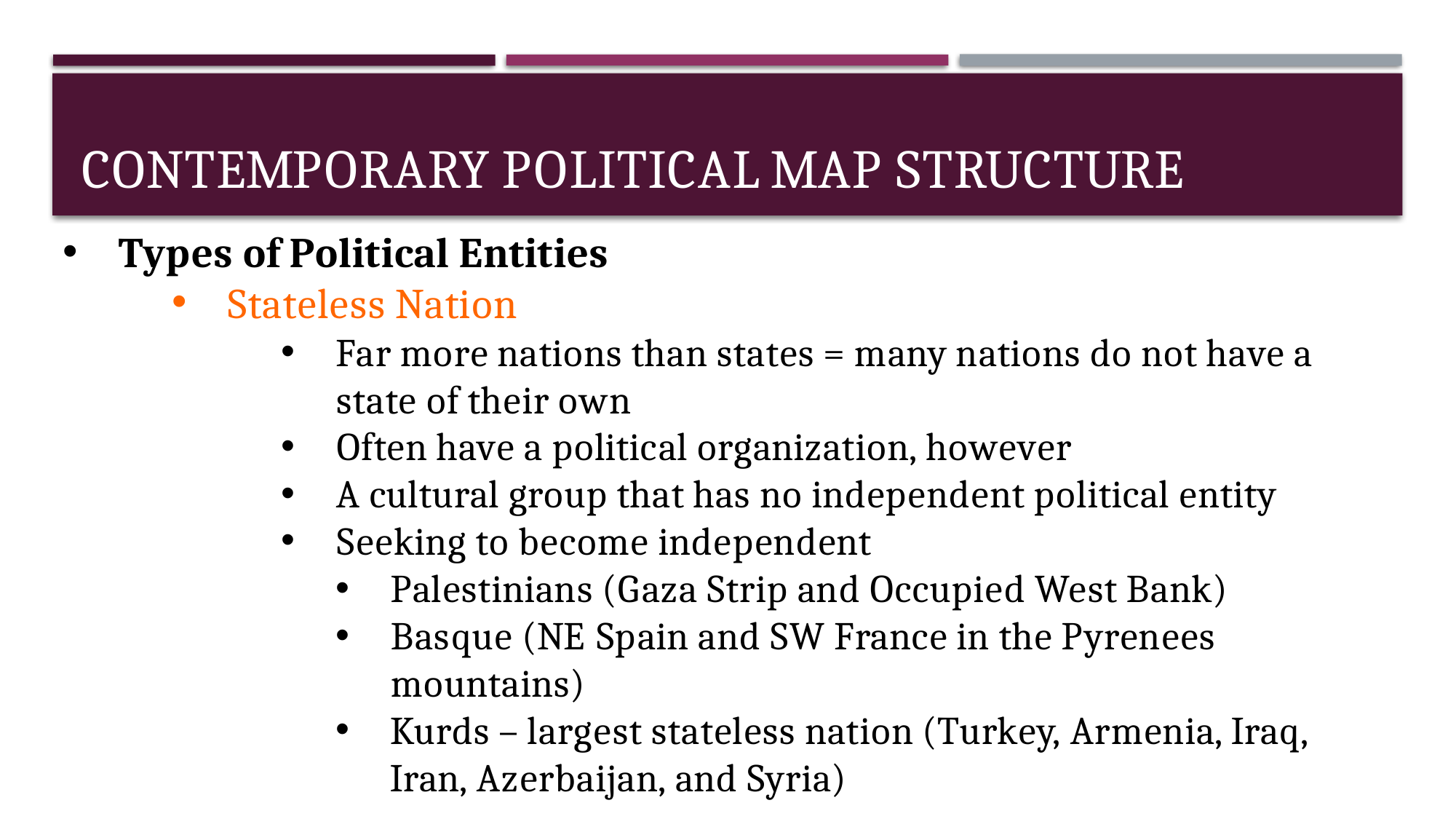

# Contemporary political map Structure
Types of Political Entities
Stateless Nation
Far more nations than states = many nations do not have a state of their own
Often have a political organization, however
A cultural group that has no independent political entity
Seeking to become independent
Palestinians (Gaza Strip and Occupied West Bank)
Basque (NE Spain and SW France in the Pyrenees mountains)
Kurds – largest stateless nation (Turkey, Armenia, Iraq, Iran, Azerbaijan, and Syria)